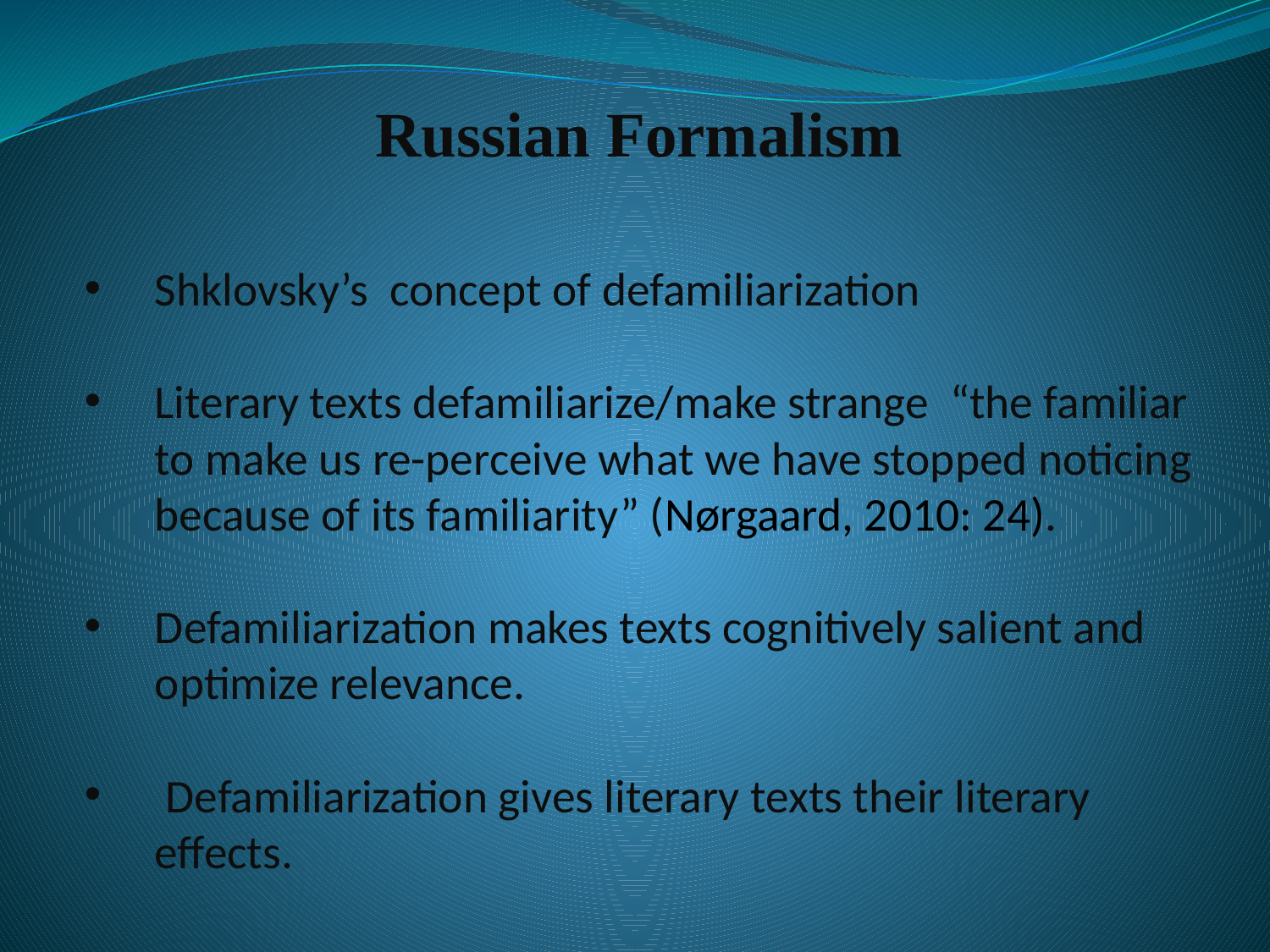

# Russian Formalism

Shklovsky’s  concept of defamiliarization

Literary texts defamiliarize/make strange  “the familiar to make us re-perceive what we have stopped noticing because of its familiarity” (Nørgaard, 2010: 24).

Defamiliarization makes texts cognitively salient and optimize relevance.

 Defamiliarization gives literary texts their literary effects.